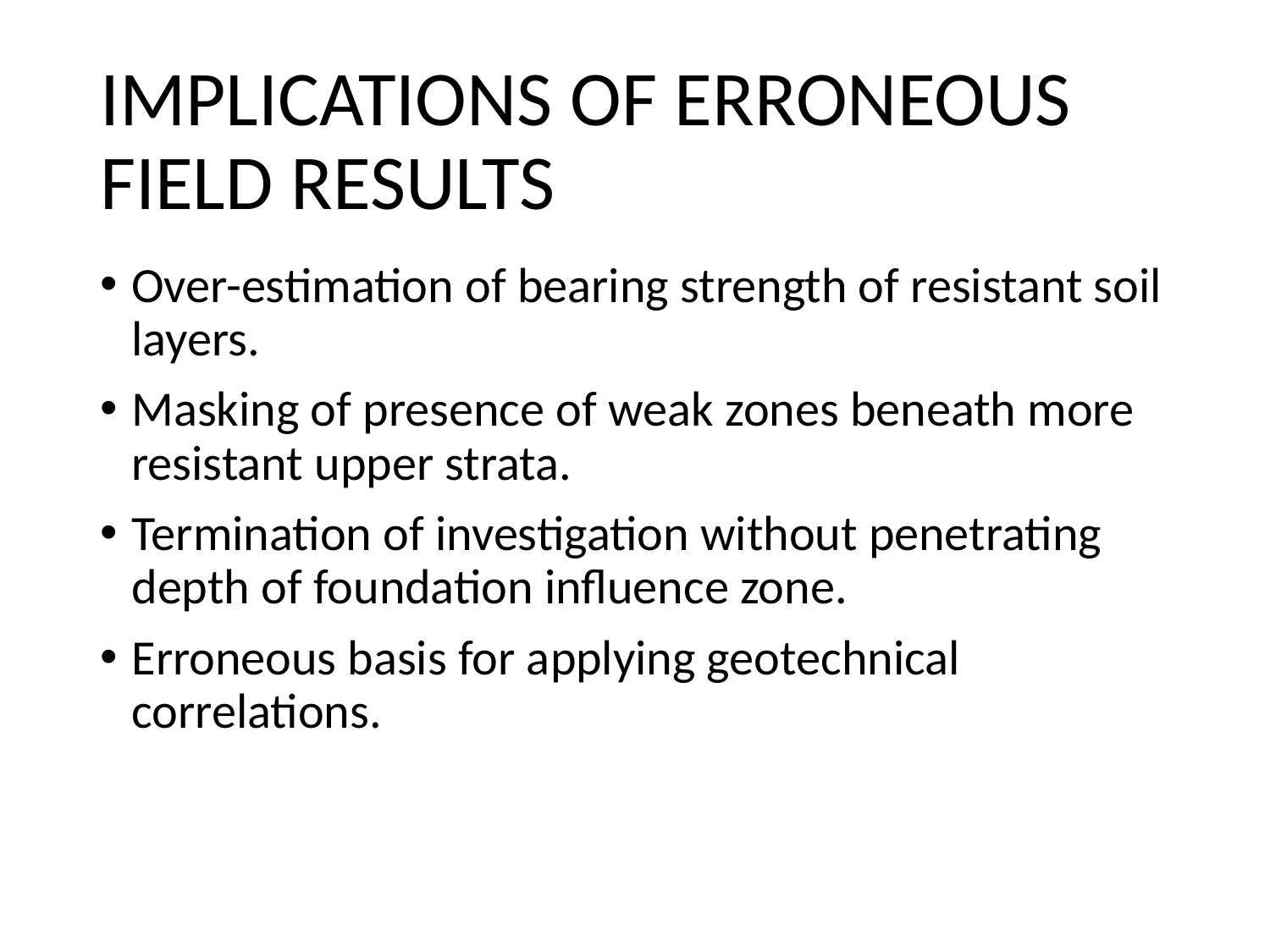

# IMPLICATIONS OF ERRONEOUS FIELD RESULTS
Over-estimation of bearing strength of resistant soil layers.
Masking of presence of weak zones beneath more  resistant upper strata.
Termination of investigation without penetrating depth of foundation influence zone.
Erroneous basis for applying geotechnical correlations.